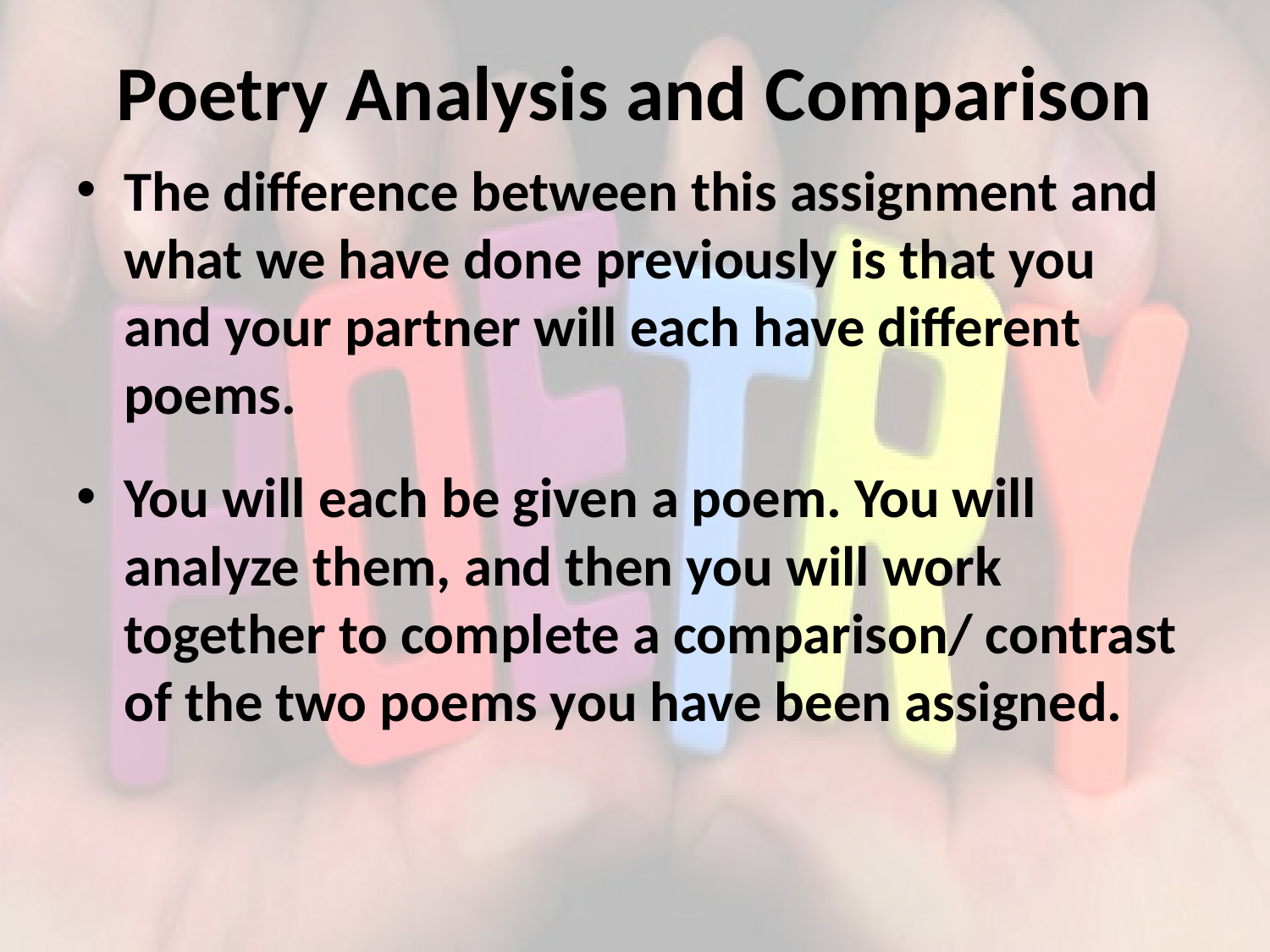

# Poetry Analysis and Comparison
The difference between this assignment and what we have done previously is that you and your partner will each have different poems.

You will each be given a poem. You will analyze them, and then you will work together to complete a comparison/ contrast of the two poems you have been assigned.